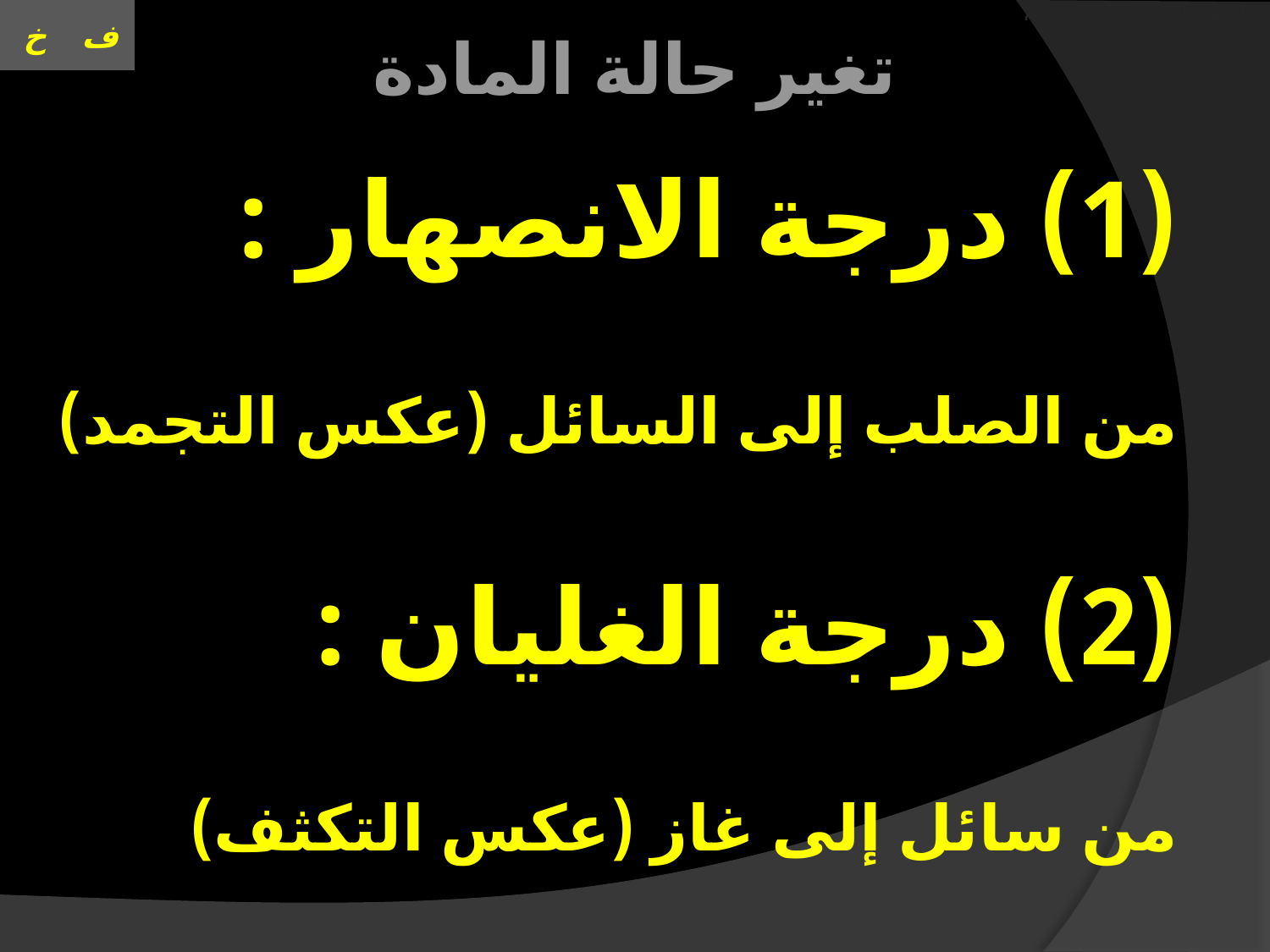

# العنوان الحركة على خط مستقيم
تغير حالة المادة
(1) درجة الانصهار :
من الصلب إلى السائل (عكس التجمد)
(2) درجة الغليان :
من سائل إلى غاز (عكس التكثف)